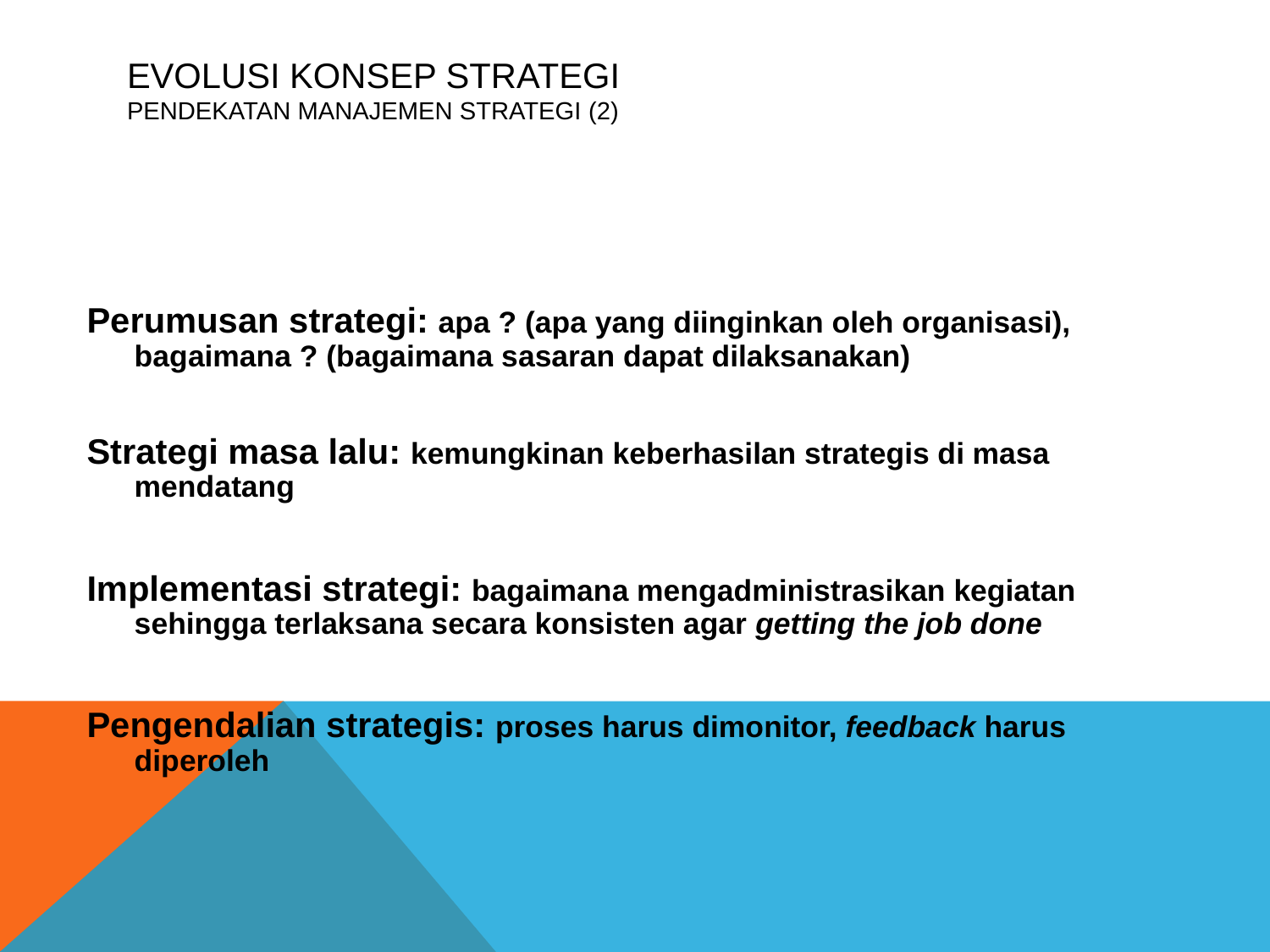

# EVOLUSI KONSEP STRATEGI PENDEKATAN MANAJEMEN STRATEGI (2)
Perumusan strategi: apa ? (apa yang diinginkan oleh organisasi), bagaimana ? (bagaimana sasaran dapat dilaksanakan)

Strategi masa lalu: kemungkinan keberhasilan strategis di masa mendatang

Implementasi strategi: bagaimana mengadministrasikan kegiatan sehingga terlaksana secara konsisten agar getting the job done

Pengendalian strategis: proses harus dimonitor, feedback harus diperoleh